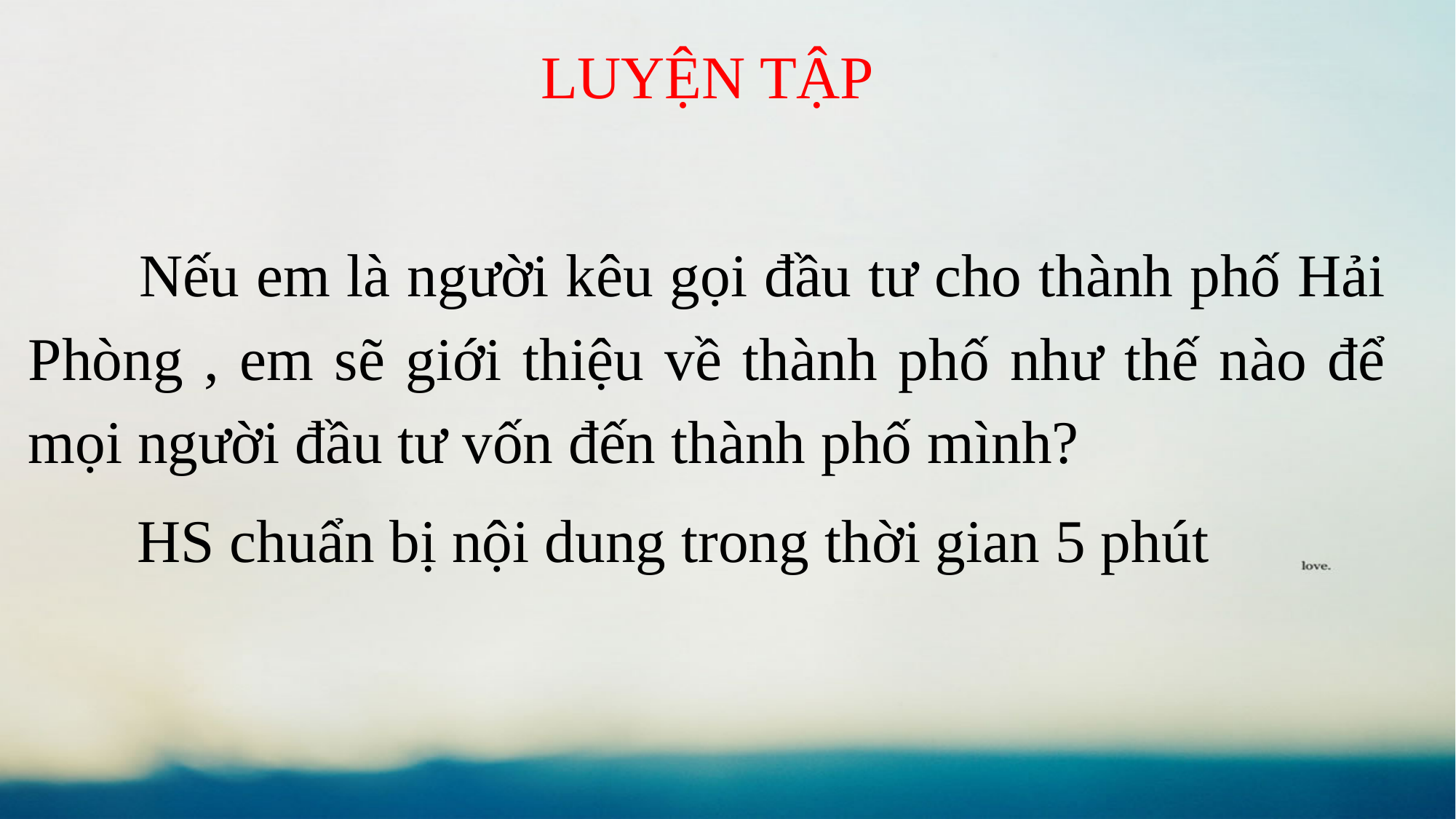

LUYỆN TẬP

 	Nếu em là người kêu gọi đầu tư cho thành phố Hải Phòng , em sẽ giới thiệu về thành phố như thế nào để mọi người đầu tư vốn đến thành phố mình?
	HS chuẩn bị nội dung trong thời gian 5 phút